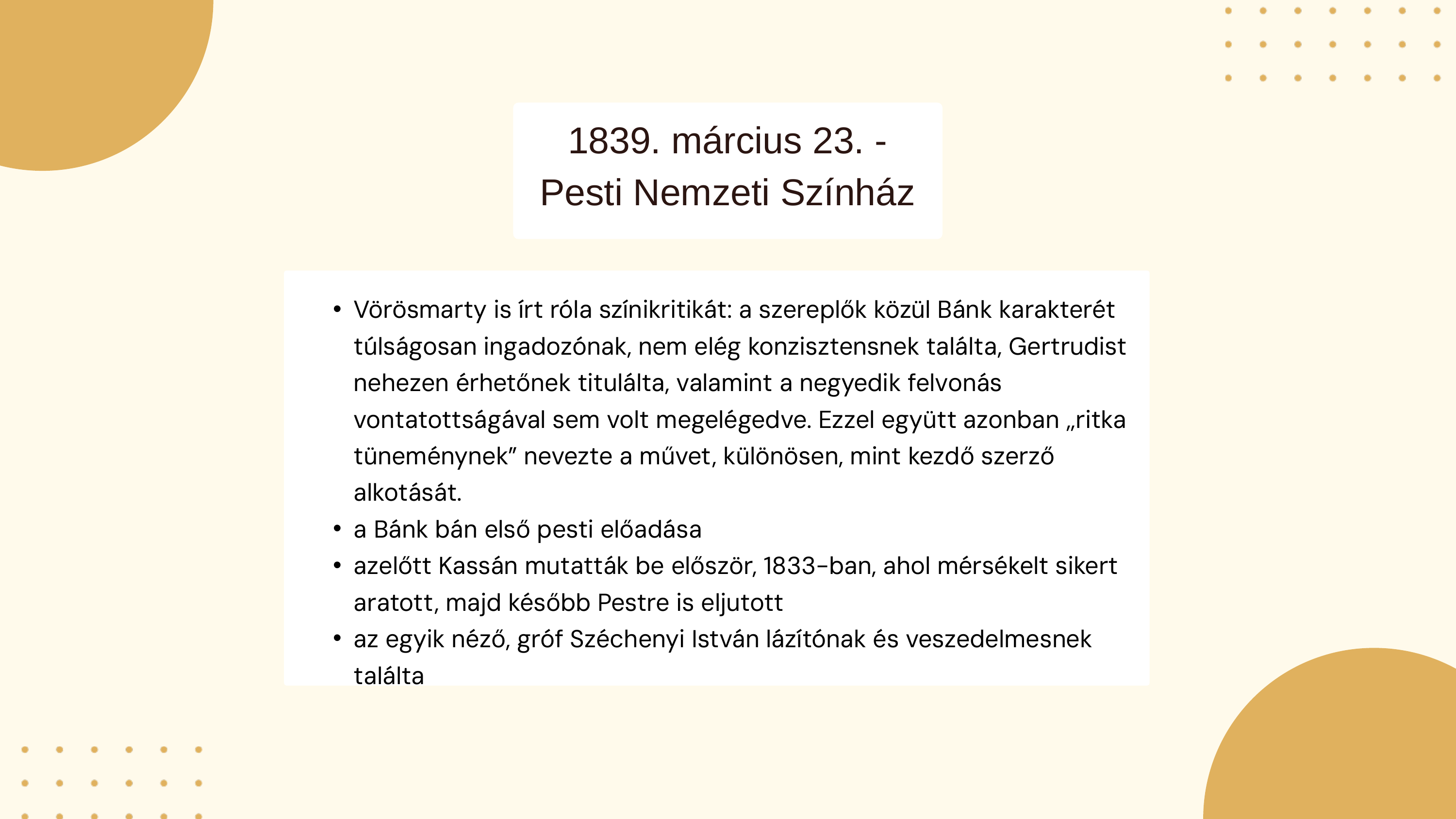

1839. március 23. - Pesti Nemzeti Színház

Vörösmarty is írt róla színikritikát: a szereplők közül Bánk karakterét túlságosan ingadozónak, nem elég konzisztensnek találta, Gertrudist nehezen érhetőnek titulálta, valamint a negyedik felvonás vontatottságával sem volt megelégedve. Ezzel együtt azonban ,,ritka tüneménynek” nevezte a művet, különösen, mint kezdő szerző alkotását.
a Bánk bán első pesti előadása
azelőtt Kassán mutatták be először, 1833-ban, ahol mérsékelt sikert aratott, majd később Pestre is eljutott
az egyik néző, gróf Széchenyi István lázítónak és veszedelmesnek találta